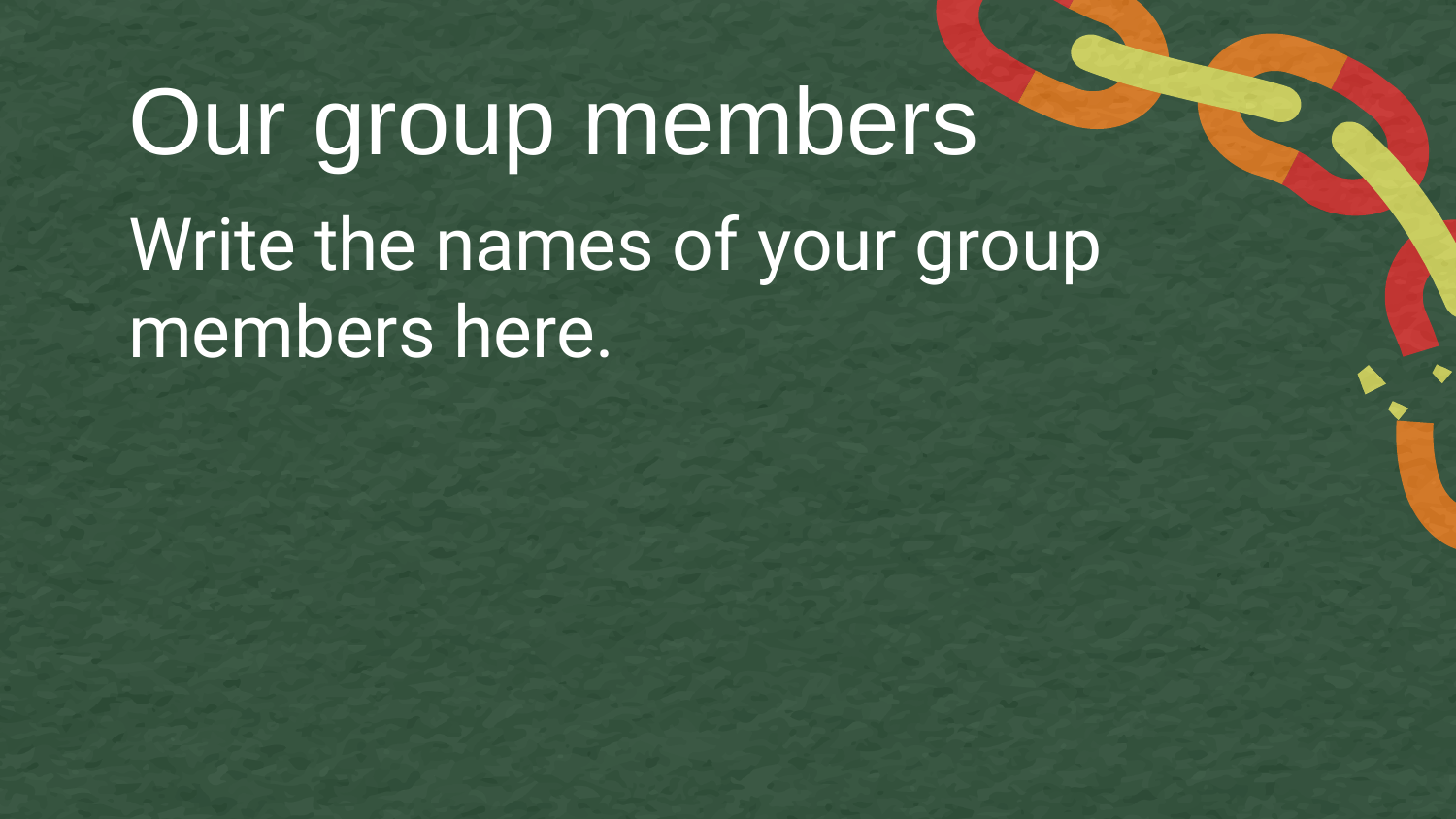

# Our group members
Write the names of your group members here.